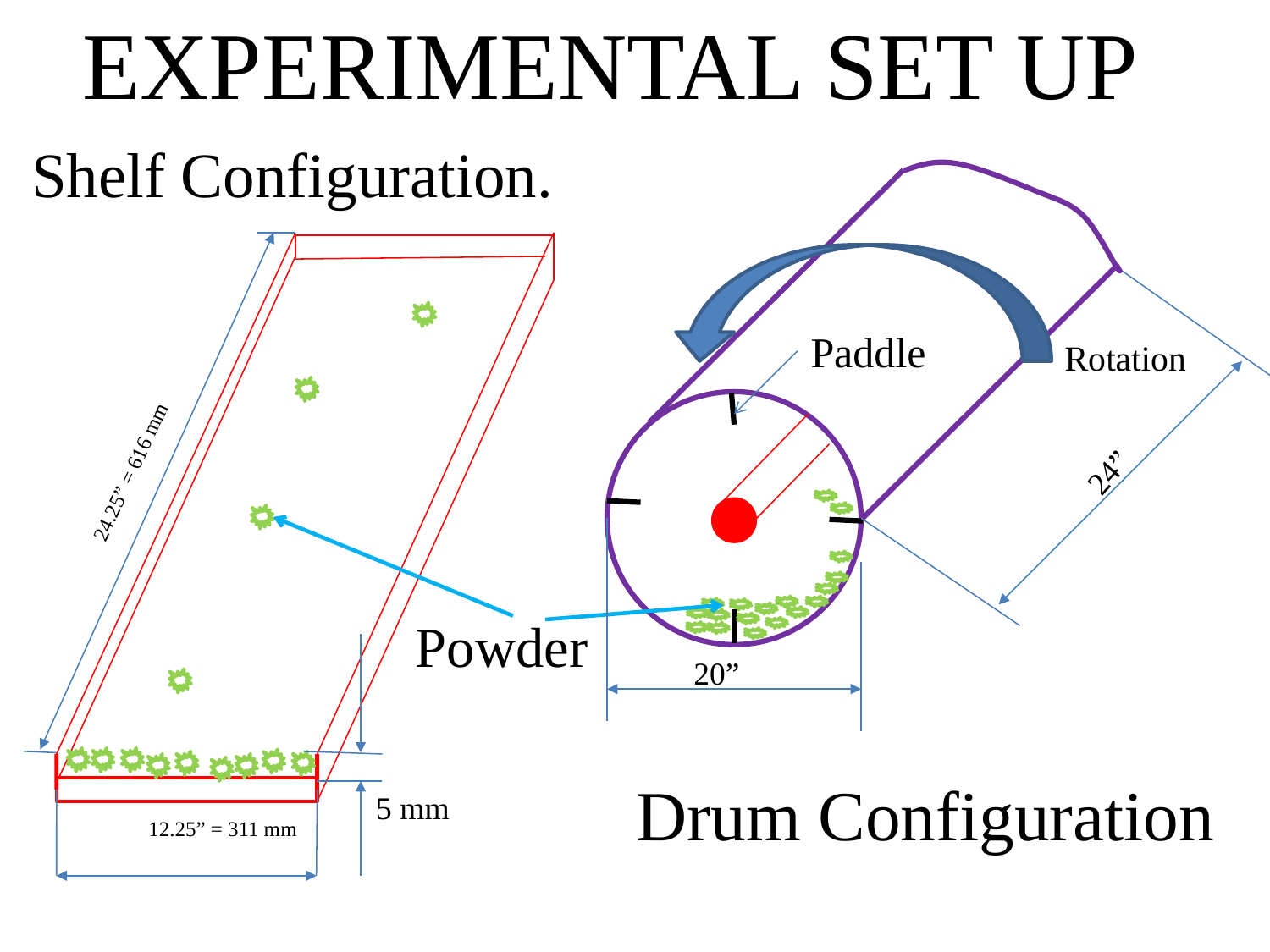

EXPERIMENTAL SET UP
Shelf Configuration.

Paddle
Rotation

24”

Powder

20”

24.25” = 616 mm

5 mm
12.25” = 311 mm
Drum Configuration